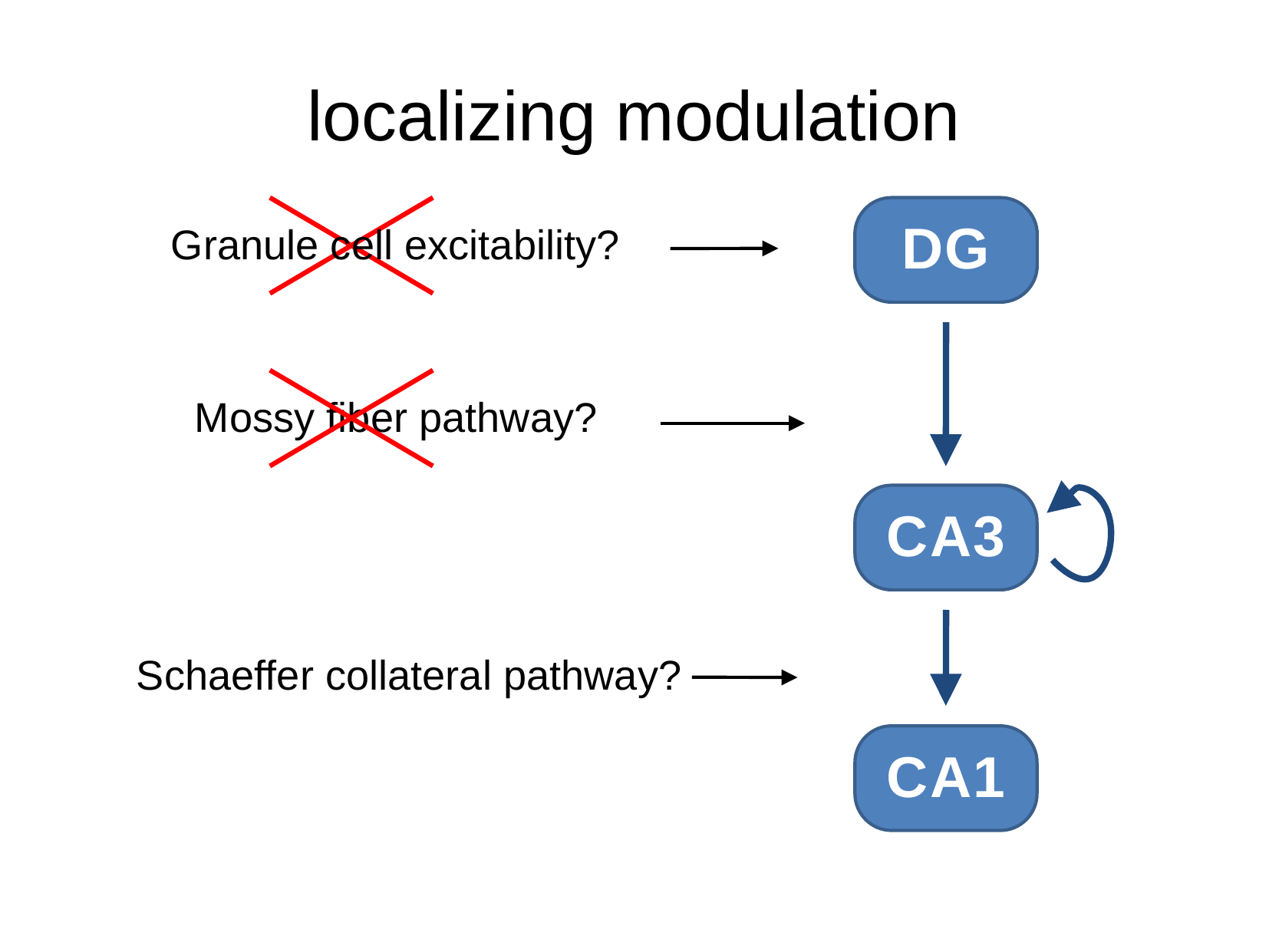

# localizing modulation
DG
Granule cell excitability?
Mossy fiber pathway?
CA3

Schaeffer collateral pathway?
CA1